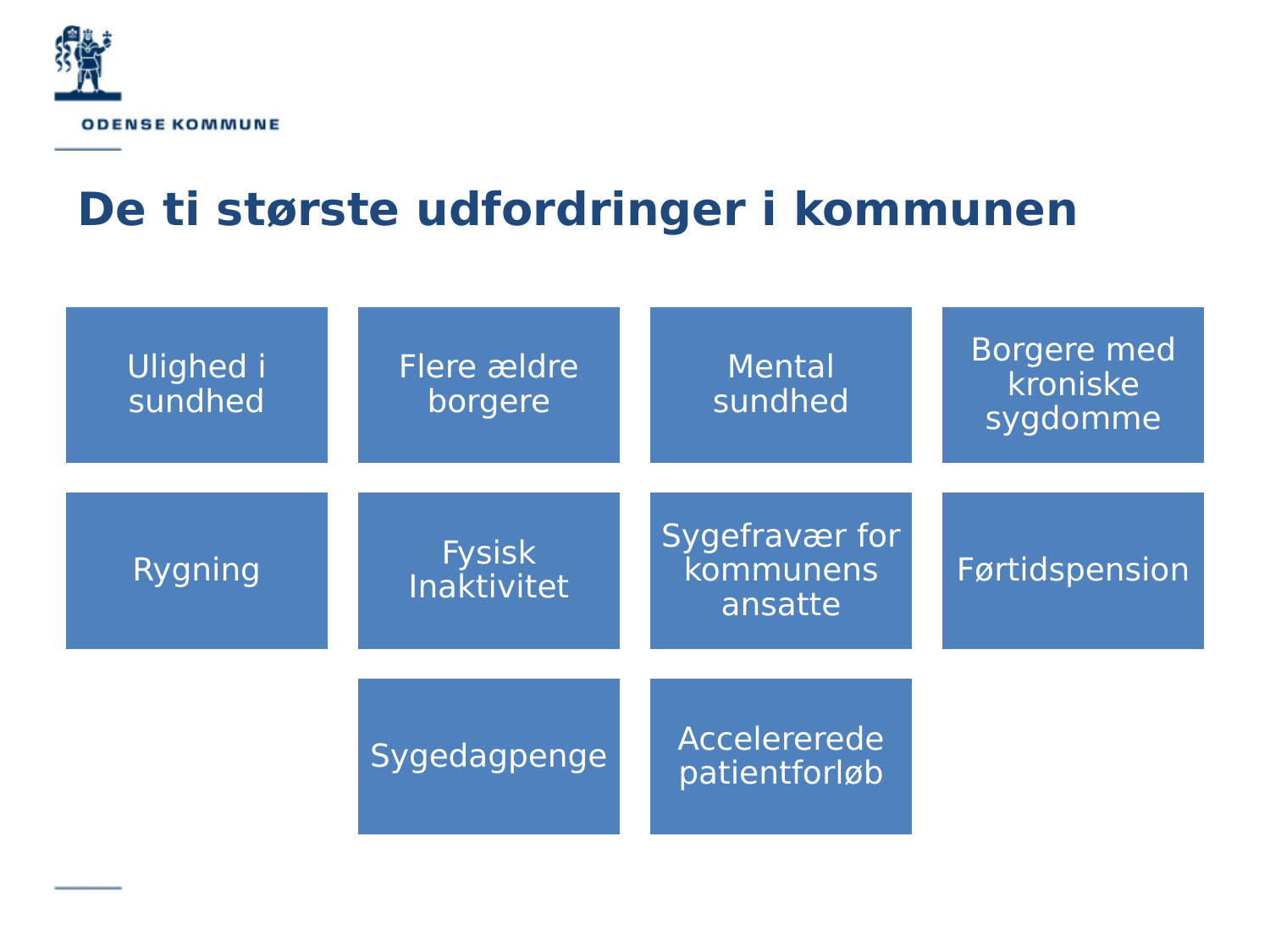

# De ti største udfordringer i kommunen
Ulighed i sundhed
Flere ældre borgere
Mental sundhed
Borgere med kroniske sygdomme
Rygning
Fysisk Inaktivitet
Sygefravær for kommunens ansatte
Førtidspension
Sygedagpenge
Accelererede patientforløb